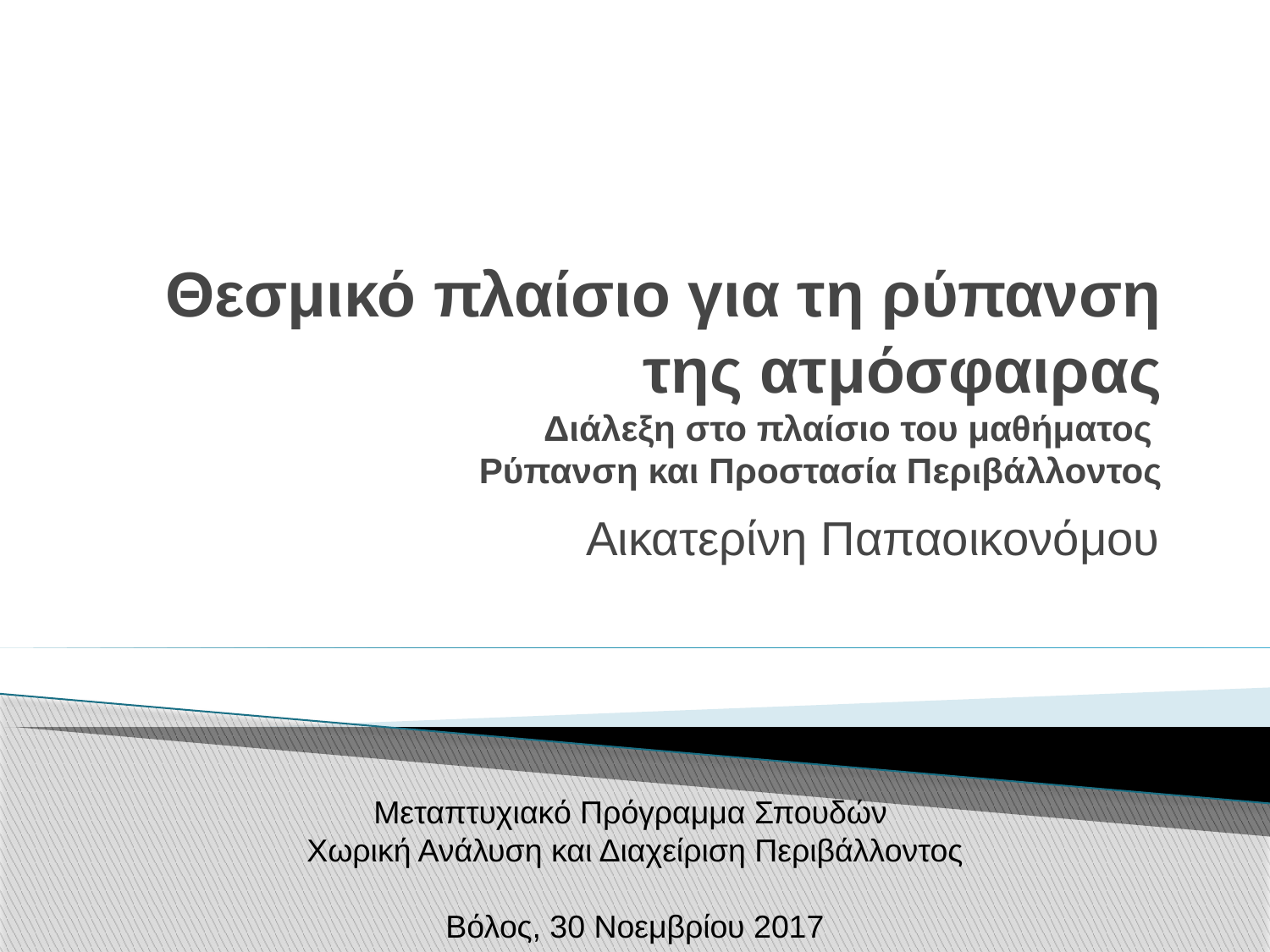

# Θεσμικό πλαίσιο για τη ρύπανση της ατμόσφαιρας Διάλεξη στο πλαίσιο του μαθήματος Ρύπανση και Προστασία Περιβάλλοντος
Αικατερίνη Παπαοικονόμου

Μεταπτυχιακό Πρόγραμμα Σπουδών
Χωρική Ανάλυση και Διαχείριση Περιβάλλοντος

Βόλος, 30 Νοεμβρίου 2017